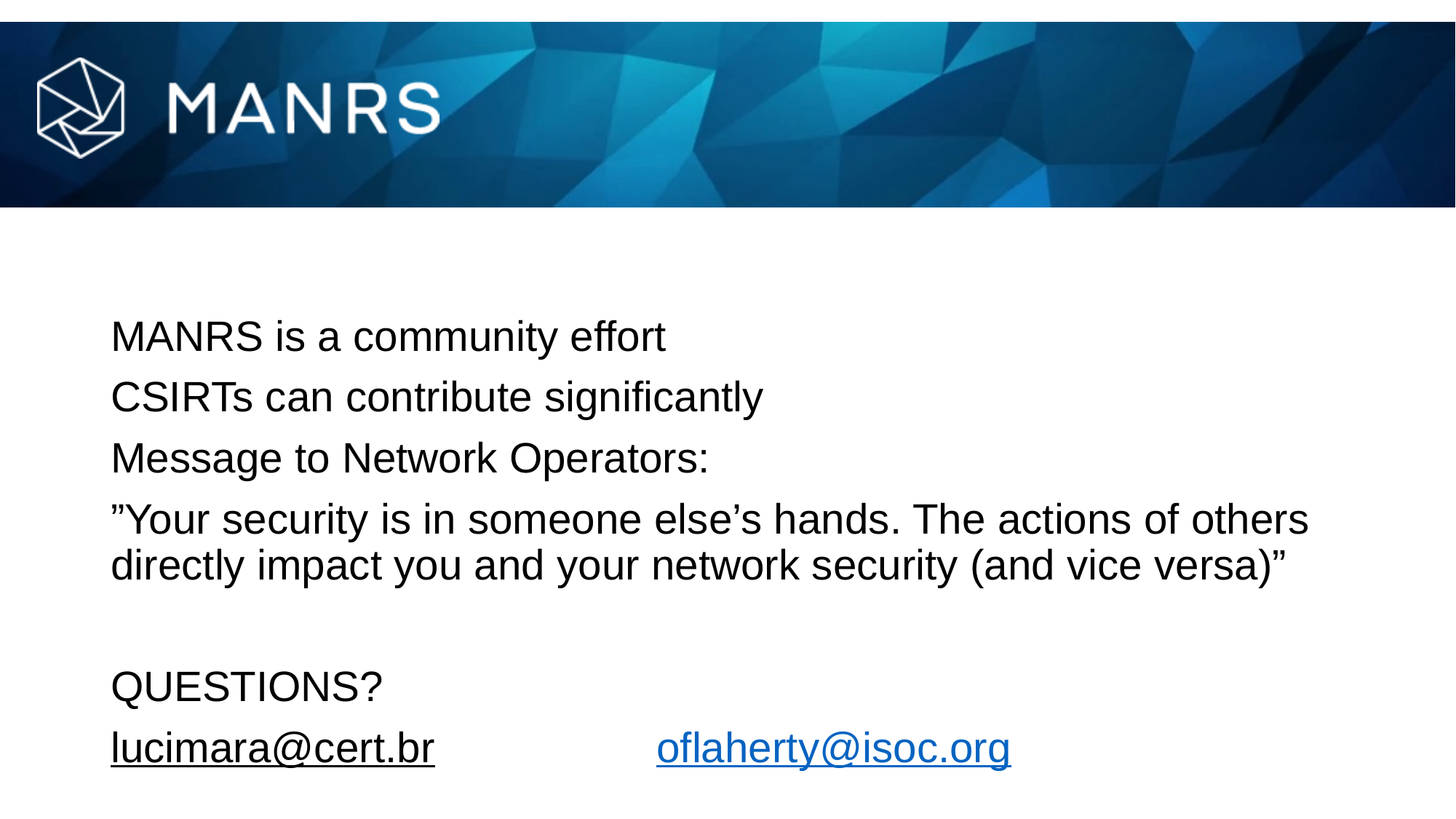

#
MANRS is a community effort
CSIRTs can contribute significantly
Message to Network Operators:
”Your security is in someone else’s hands. The actions of others directly impact you and your network security (and vice versa)”

QUESTIONS?
lucimara@cert.br			oflaherty@isoc.org